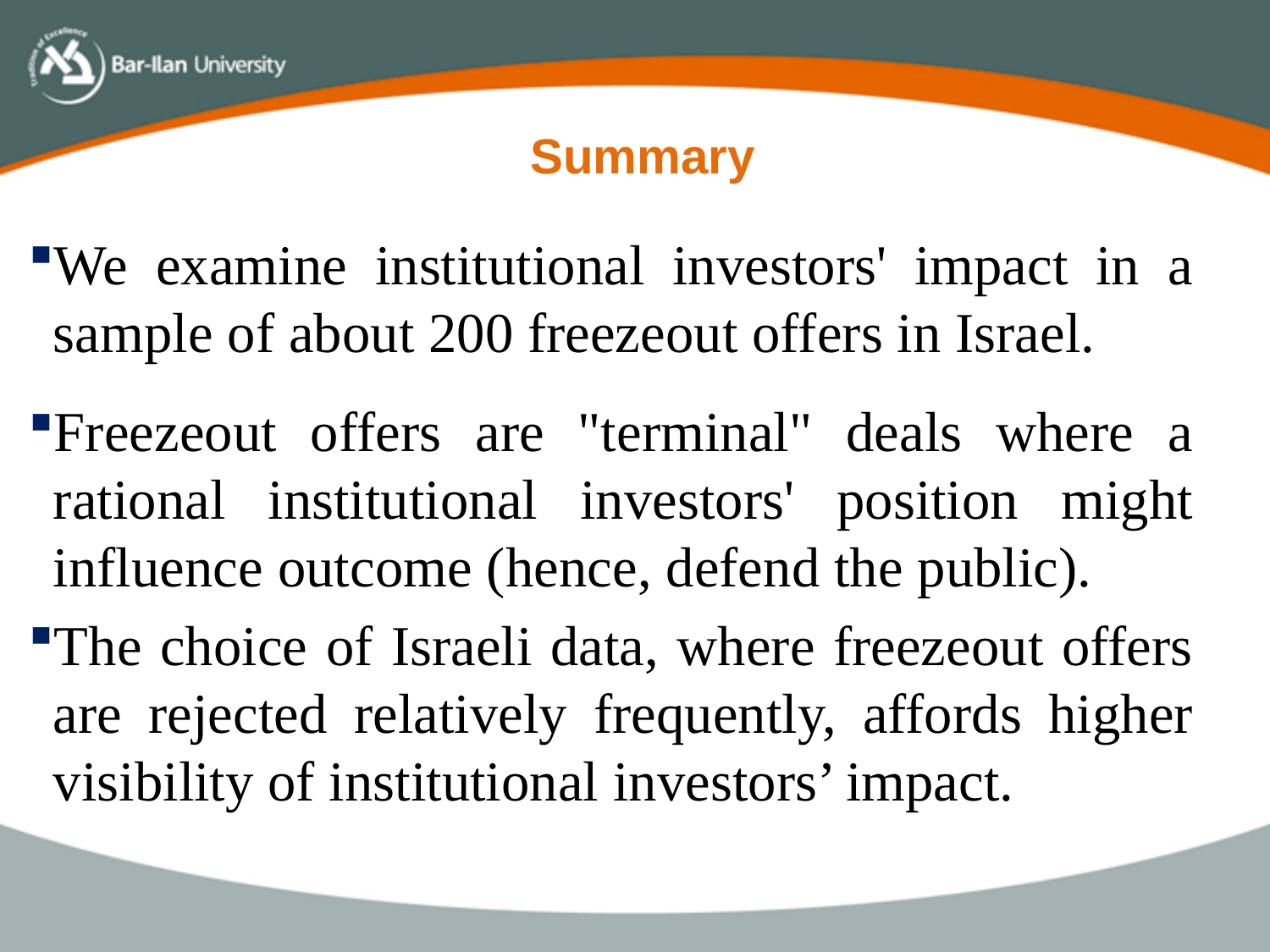

Summary
We examine institutional investors' impact in a sample of about 200 freezeout offers in Israel.
Freezeout offers are "terminal" deals where a rational institutional investors' position might influence outcome (hence, defend the public).
The choice of Israeli data, where freezeout offers are rejected relatively frequently, affords higher visibility of institutional investors’ impact.